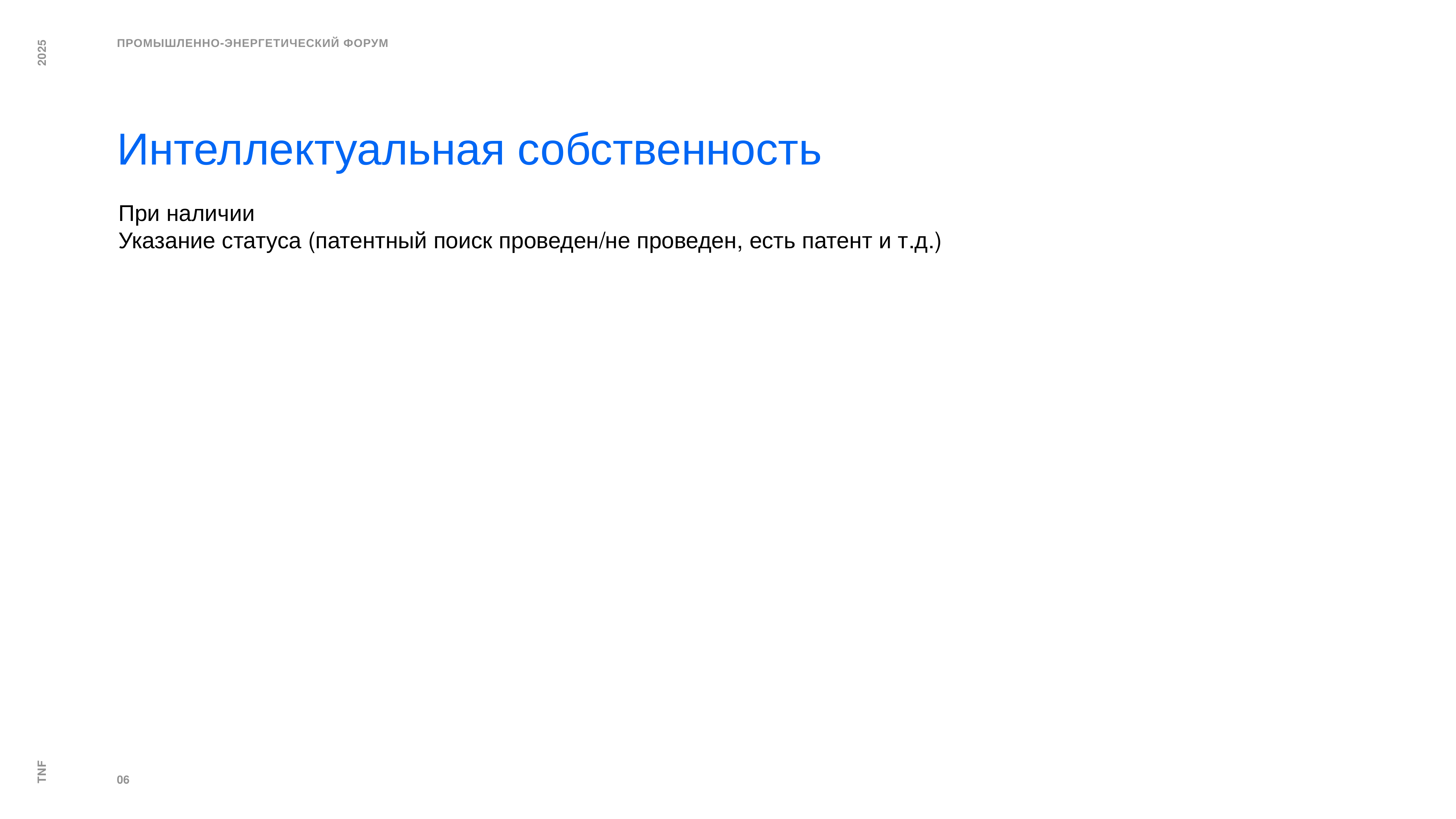

Интеллектуальная собственность
При наличии
Указание статуса (патентный поиск проведен/не проведен, есть патент и т.д.)
06